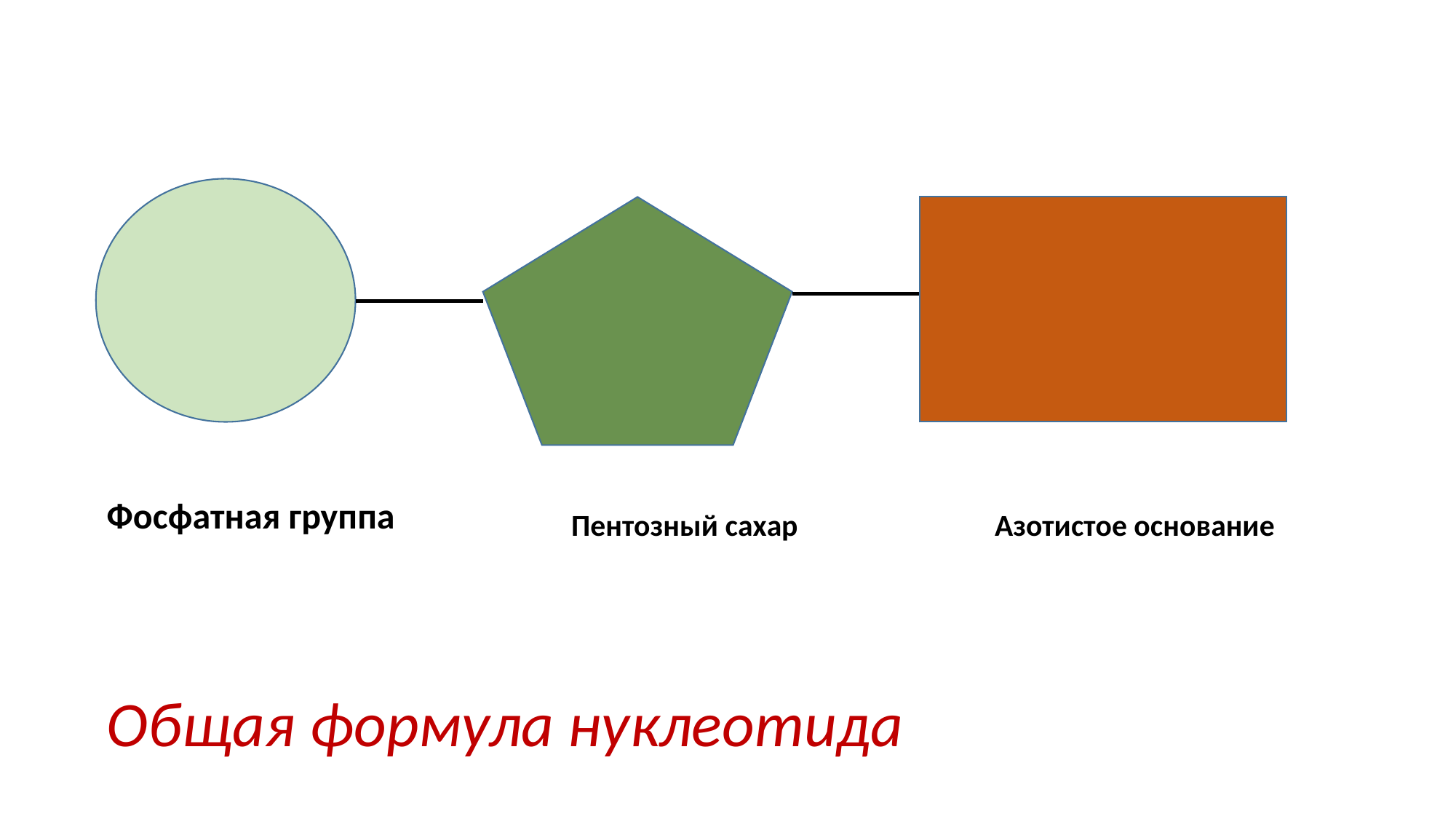

Фосфатная группа
Пентозный сахар
Азотистое основание
# Общая формула нуклеотида